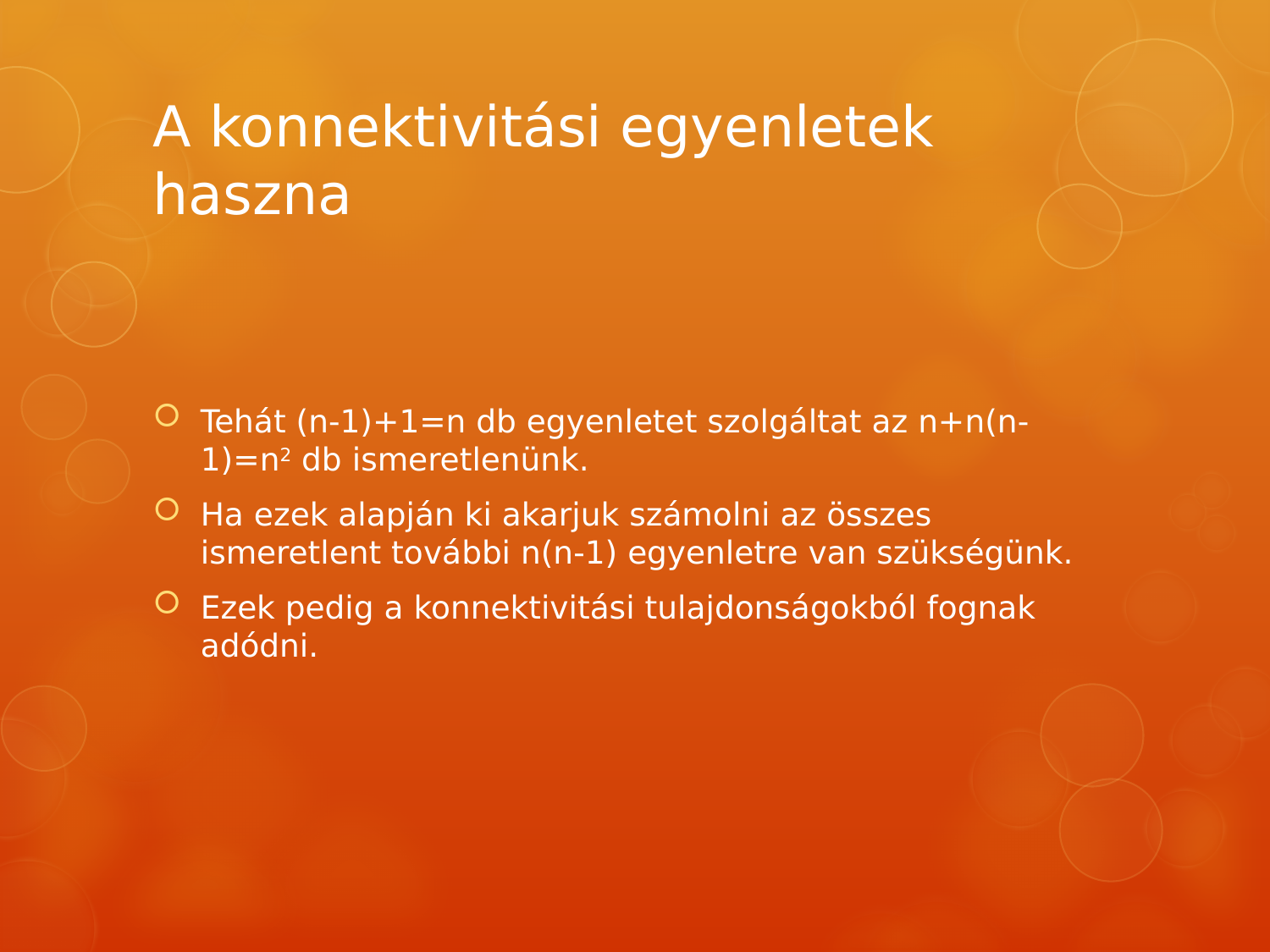

A konnektivitási egyenletek haszna
Tehát (n-1)+1=n db egyenletet szolgáltat az n+n(n-1)=n2 db ismeretlenünk.
Ha ezek alapján ki akarjuk számolni az összes ismeretlent további n(n-1) egyenletre van szükségünk.
Ezek pedig a konnektivitási tulajdonságokból fognak adódni.